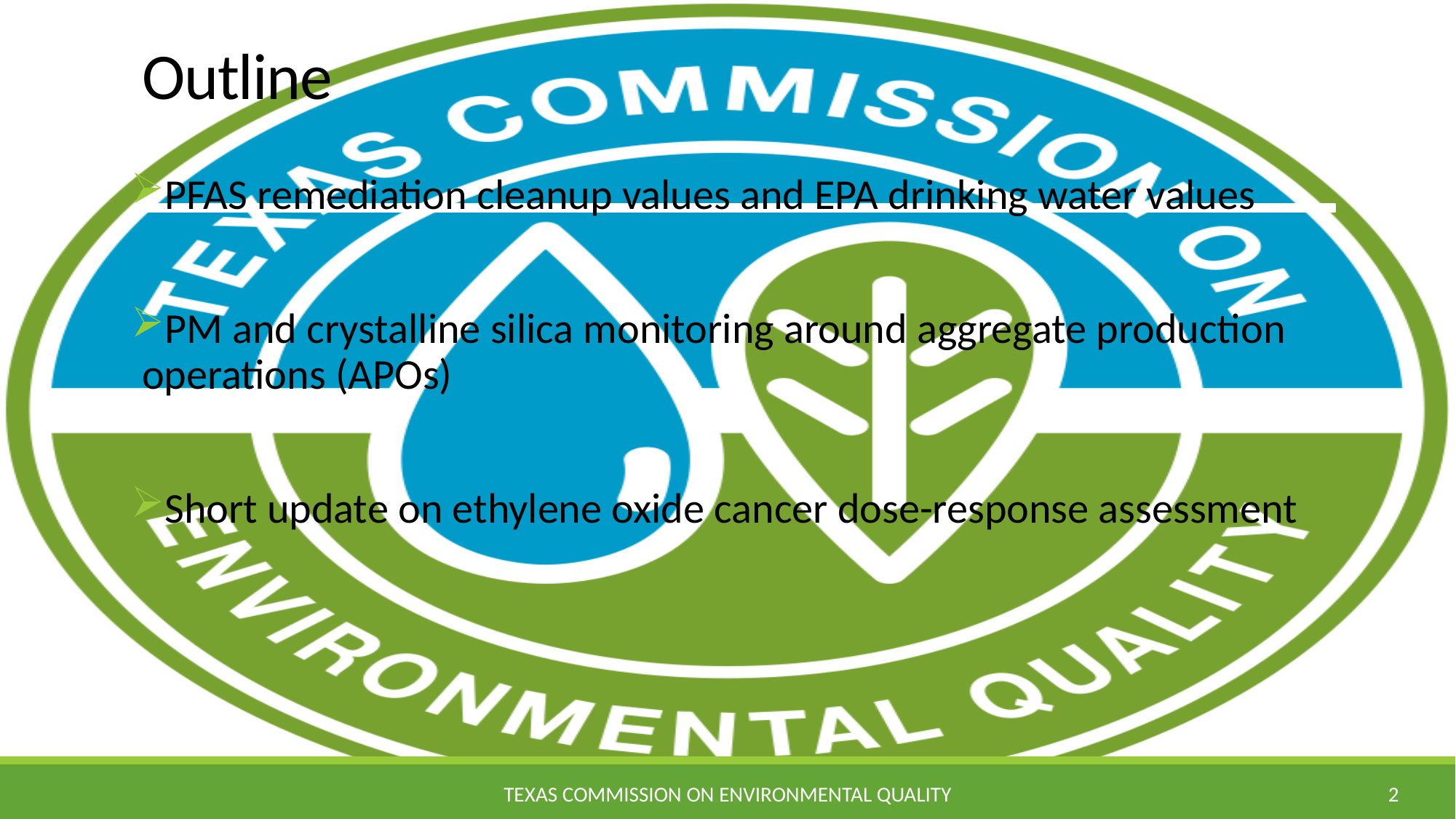

# Outline
PFAS remediation cleanup values and EPA drinking water values

PM and crystalline silica monitoring around aggregate production operations (APOs)

Short update on ethylene oxide cancer dose-response assessment
2
TEXAS COMMISSION ON ENVIRONMENTAL QUALITY